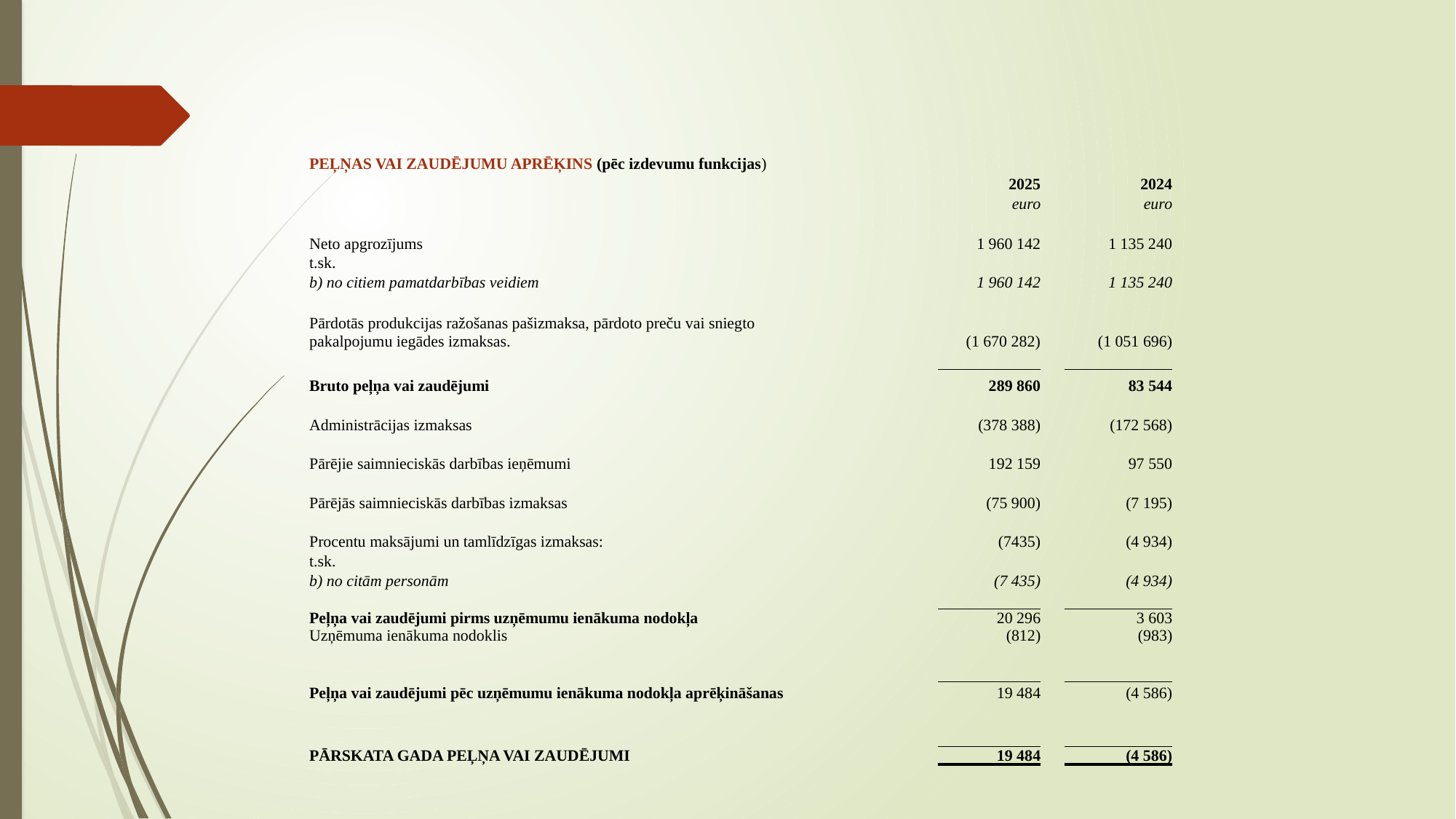

| PEĻŅAS VAI ZAUDĒJUMU APRĒĶINS (pēc izdevumu funkcijas) |  |  |  |  |
| --- | --- | --- | --- | --- |
|  |  | 2025 |  | 2024 |
|  |  | euro |  | euro |
|  |  |  |  |  |
| Neto apgrozījums |  | 1 960 142 |  | 1 135 240 |
| t.sk. |  |  |  |  |
| b) no citiem pamatdarbības veidiem |  | 1 960 142 |  | 1 135 240 |
|  |  |  |  |  |
| Pārdotās produkcijas ražošanas pašizmaksa, pārdoto preču vai sniegto pakalpojumu iegādes izmaksas. |  | (1 670 282) |  | (1 051 696) |
|  |  |  |  |  |
| Bruto peļņa vai zaudējumi |  | 289 860 |  | 83 544 |
|  |  |  |  |  |
| Administrācijas izmaksas |  | (378 388) |  | (172 568) |
|  |  |  |  |  |
| Pārējie saimnieciskās darbības ieņēmumi |  | 192 159 |  | 97 550 |
|  |  |  |  |  |
| Pārējās saimnieciskās darbības izmaksas |  | (75 900) |  | (7 195) |
|  |  |  |  |  |
| Procentu maksājumi un tamlīdzīgas izmaksas: |  | (7435) |  | (4 934) |
| t.sk. |  |  |  |  |
| b) no citām personām |  | (7 435) |  | (4 934) |
|  |  |  |  |  |
| Peļņa vai zaudējumi pirms uzņēmumu ienākuma nodokļa Uzņēmuma ienākuma nodoklis |  | 20 296 (812) |  | 3 603 (983) |
|  |  |  |  |  |
| Peļņa vai zaudējumi pēc uzņēmumu ienākuma nodokļa aprēķināšanas |  | 19 484 |  | (4 586) |
|  |  |  |  |  |
|  |  |  |  |  |
| PĀRSKATA GADA PEĻŅA VAI ZAUDĒJUMI |  | 19 484 |  | (4 586) |